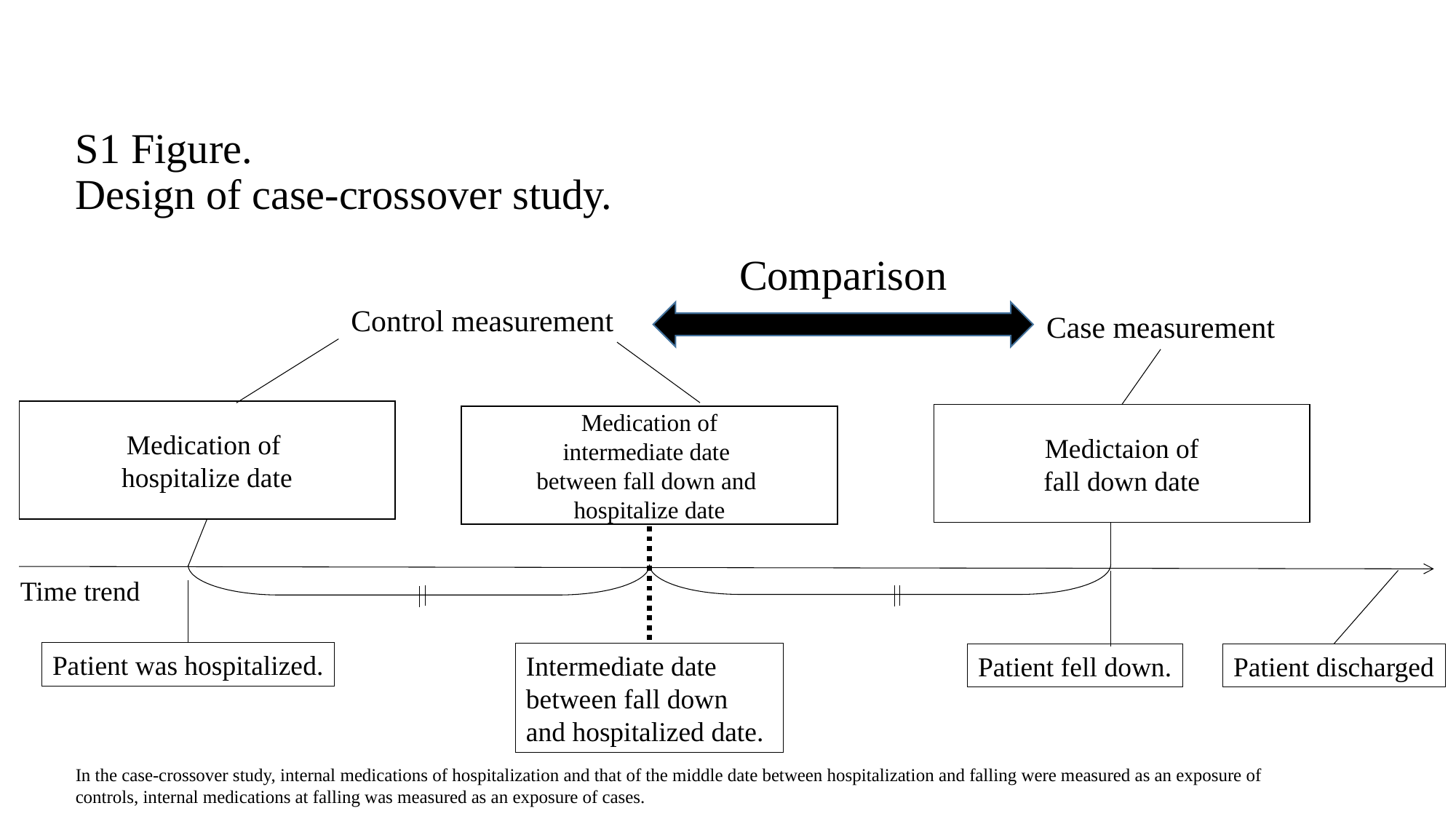

# S1 Figure. Design of case-crossover study.
Comparison
Control measurement

Case measurement

Medication of
hospitalize date
Medictaion of
fall down date
Medication of
intermediate date
between fall down and
hospitalize date
Time trend
Patient was hospitalized.
Intermediate date between fall down and hospitalized date.
Patient fell down.
Patient discharged
In the case-crossover study, internal medications of hospitalization and that of the middle date between hospitalization and falling were measured as an exposure of controls, internal medications at falling was measured as an exposure of cases.